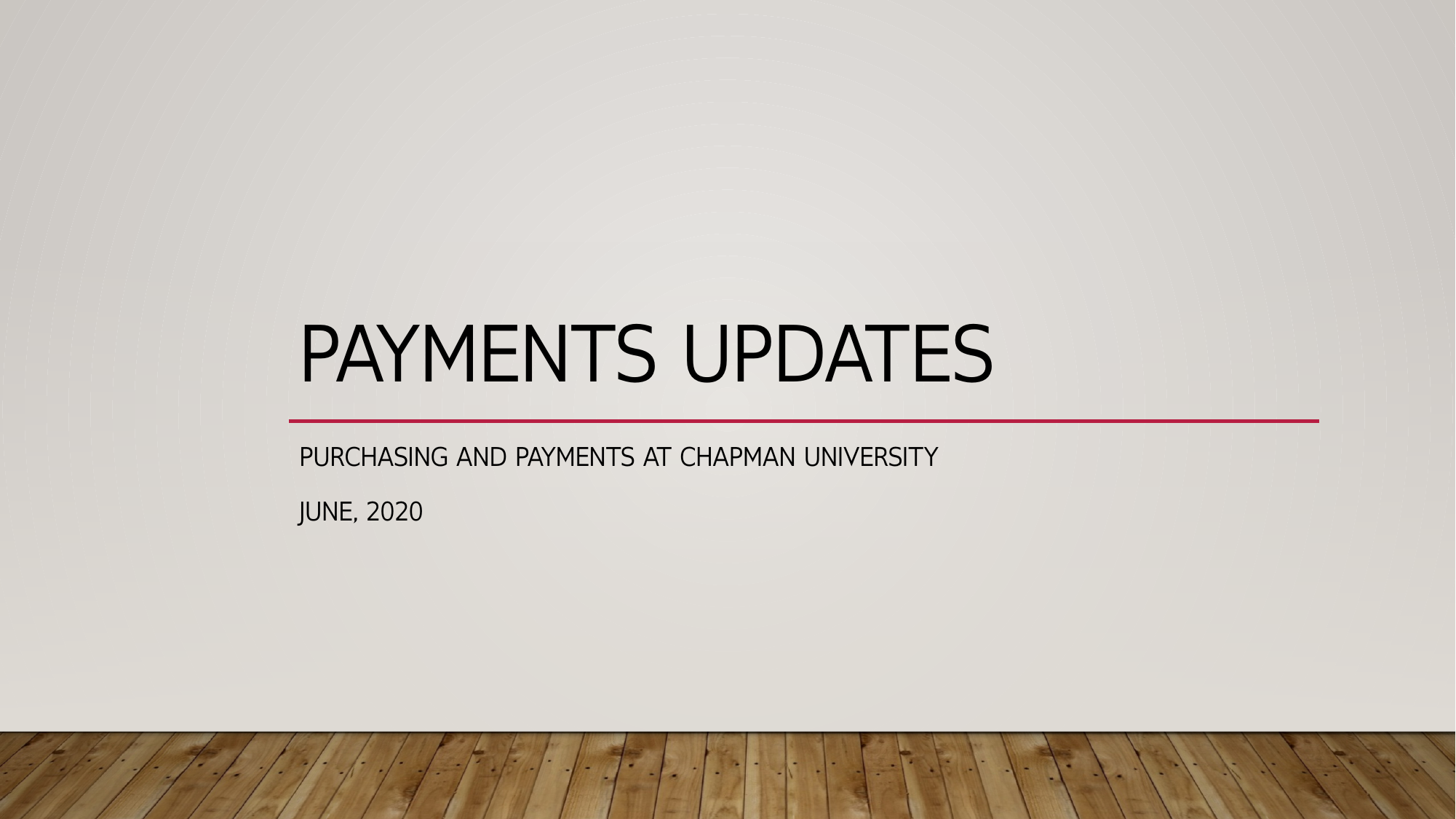

# Payments UPDATES
Purchasing and payments at chapman university
June, 2020